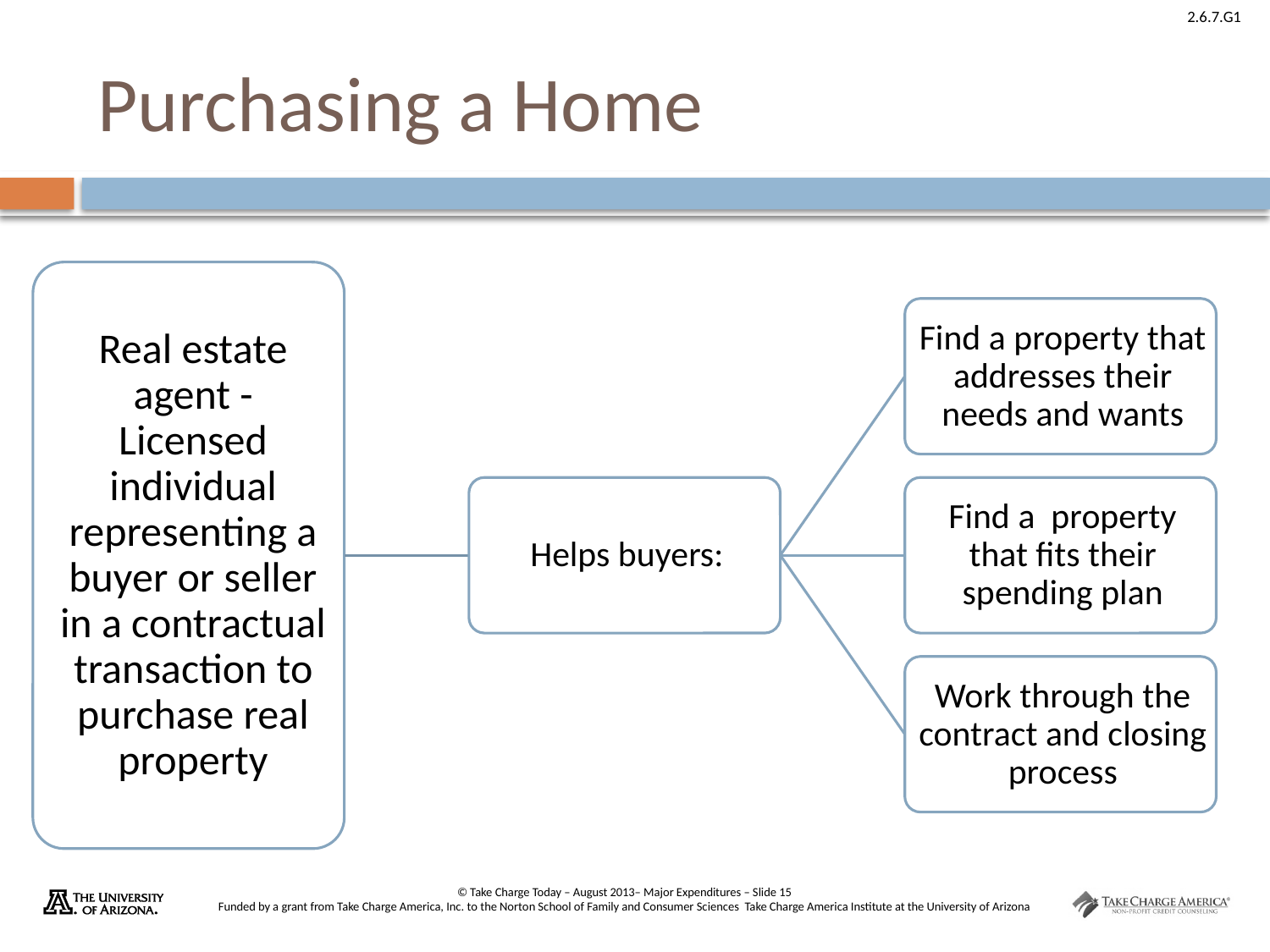

# Purchasing a Home
Real estate agent -
Licensed individual representing a buyer or seller in a contractual transaction to purchase real property

Helps buyers:

Find a property that addresses their needs and wants

Find a  property that fits their spending plan

Work through the contract and closing process